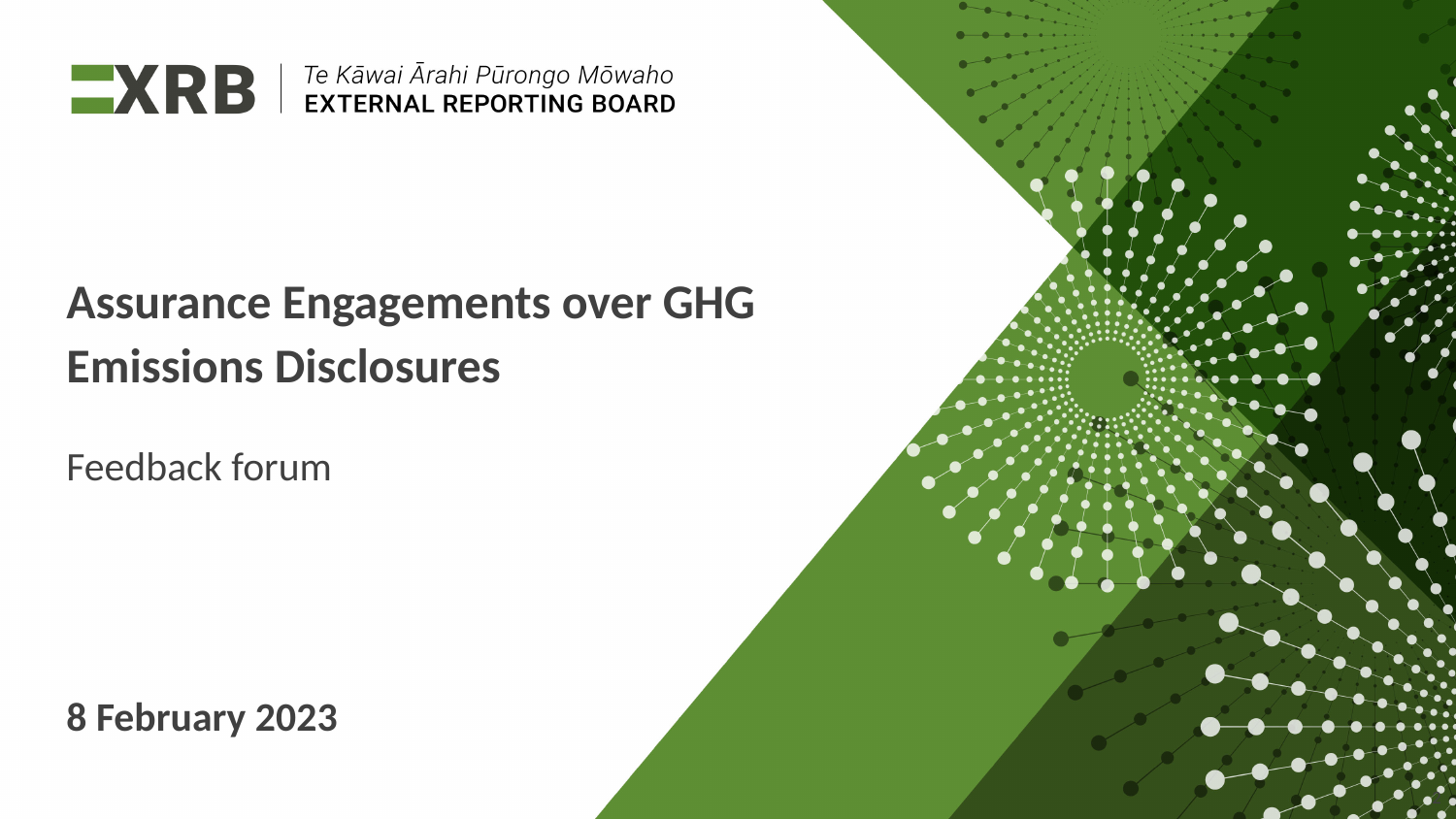

Assurance Engagements over GHG Emissions Disclosures
Feedback forum

8 February 2023

2